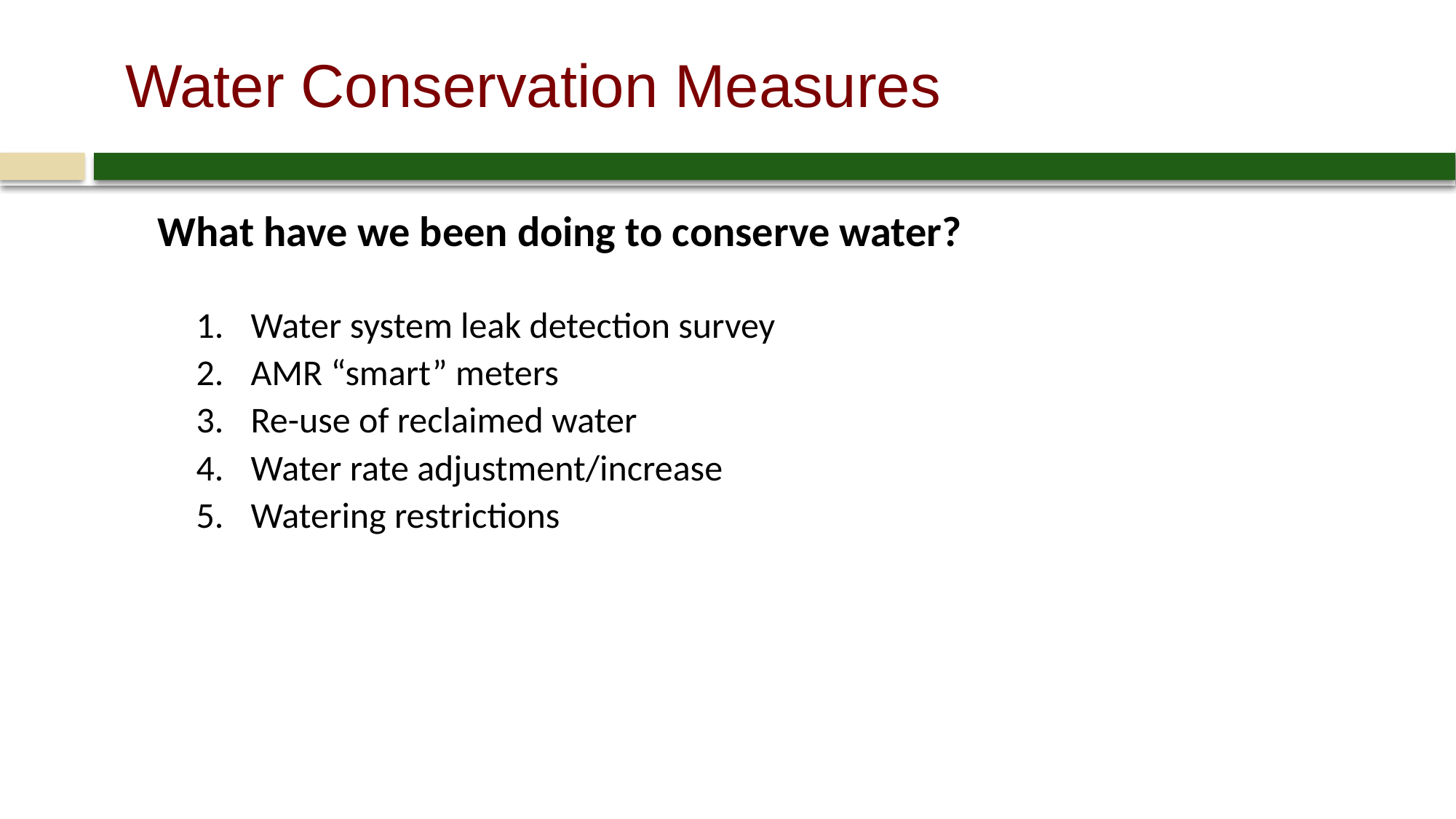

# Water Conservation Measures
What have we been doing to conserve water?

Water system leak detection survey
AMR “smart” meters
Re-use of reclaimed water
Water rate adjustment/increase
Watering restrictions